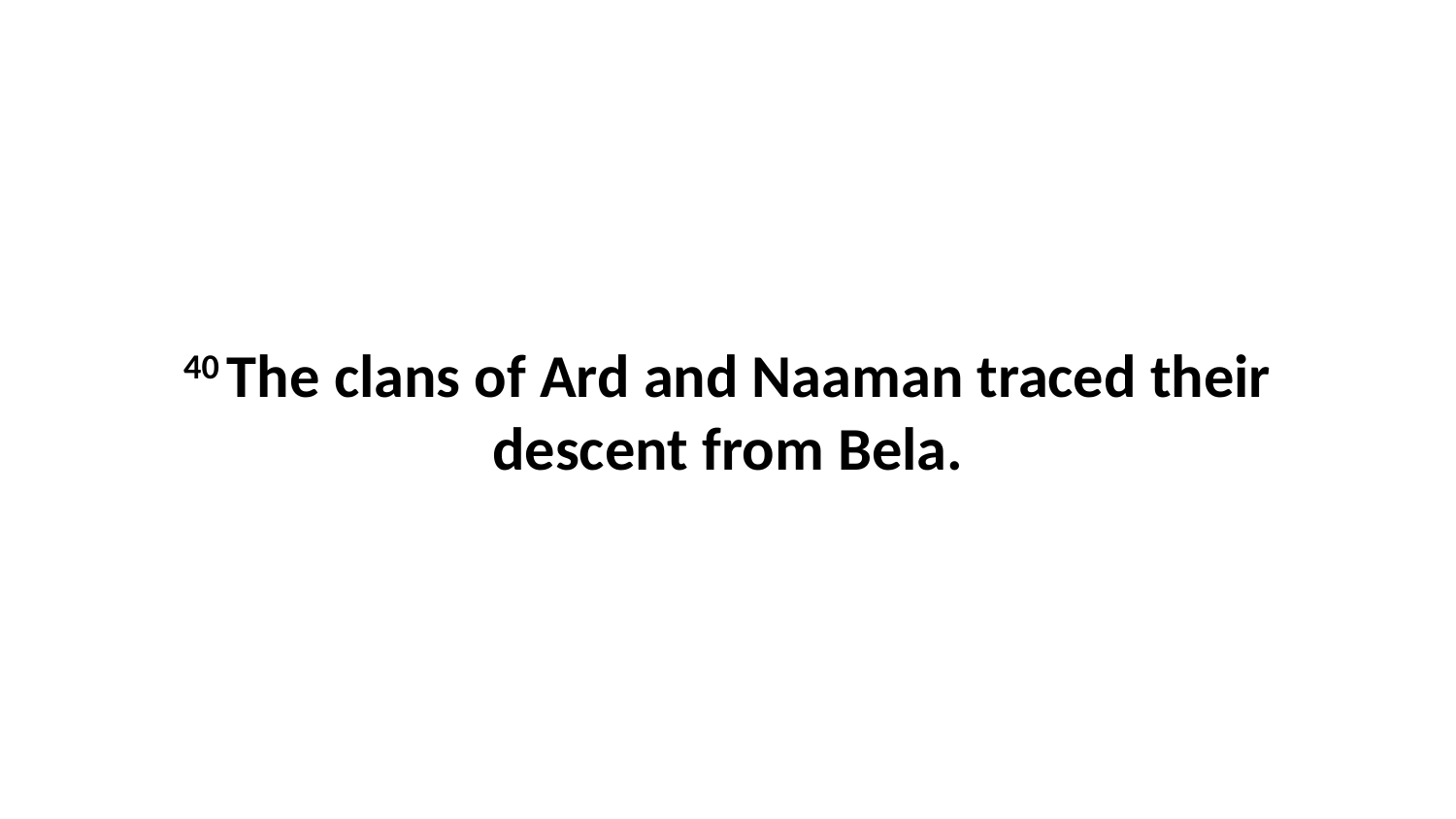

40 The clans of Ard and Naaman traced their descent from Bela.